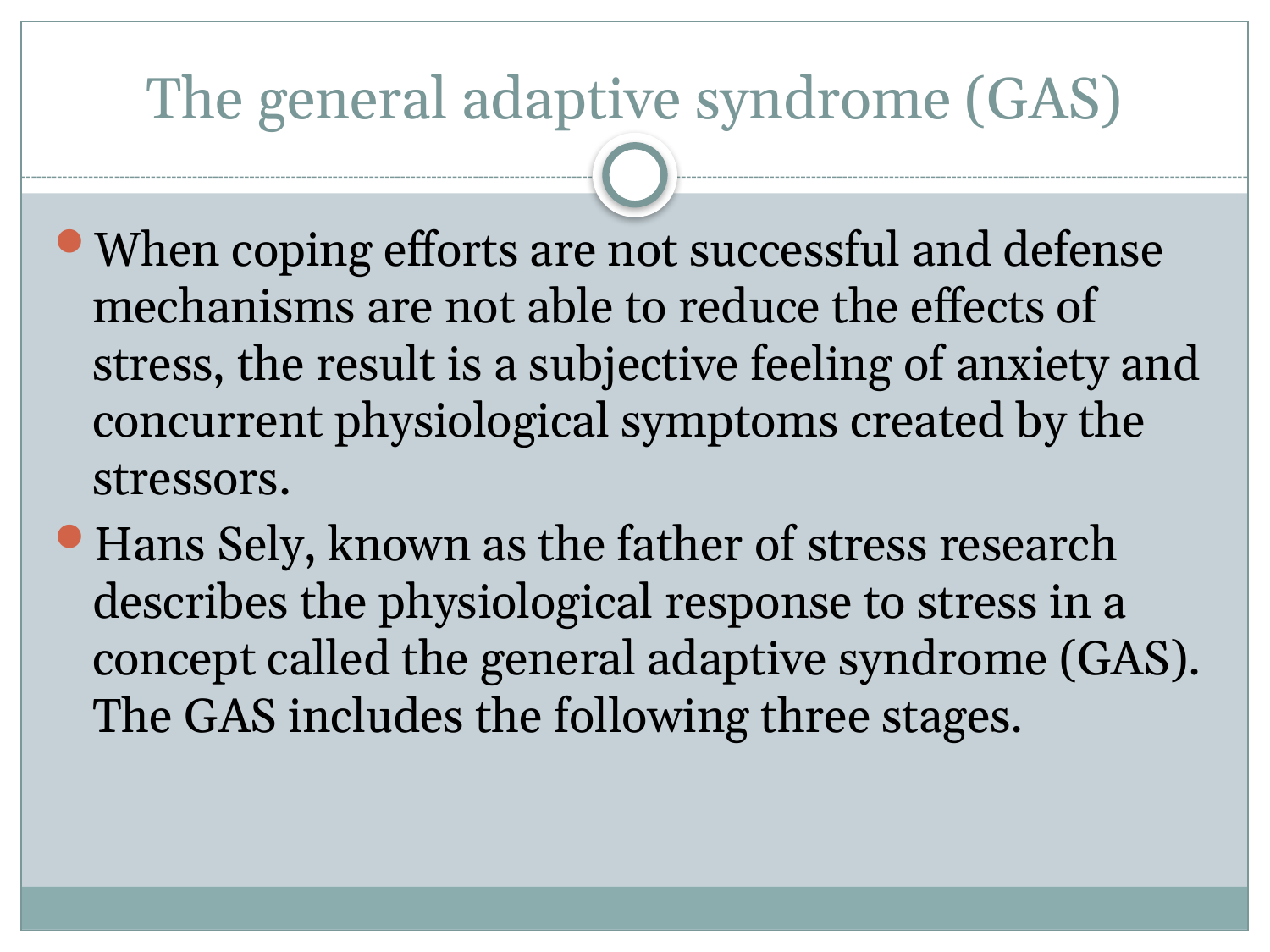

# The general adaptive syndrome (GAS)
When coping efforts are not successful and defense mechanisms are not able to reduce the effects of stress, the result is a subjective feeling of anxiety and concurrent physiological symptoms created by the stressors.
Hans Sely, known as the father of stress research describes the physiological response to stress in a concept called the general adaptive syndrome (GAS). The GAS includes the following three stages.